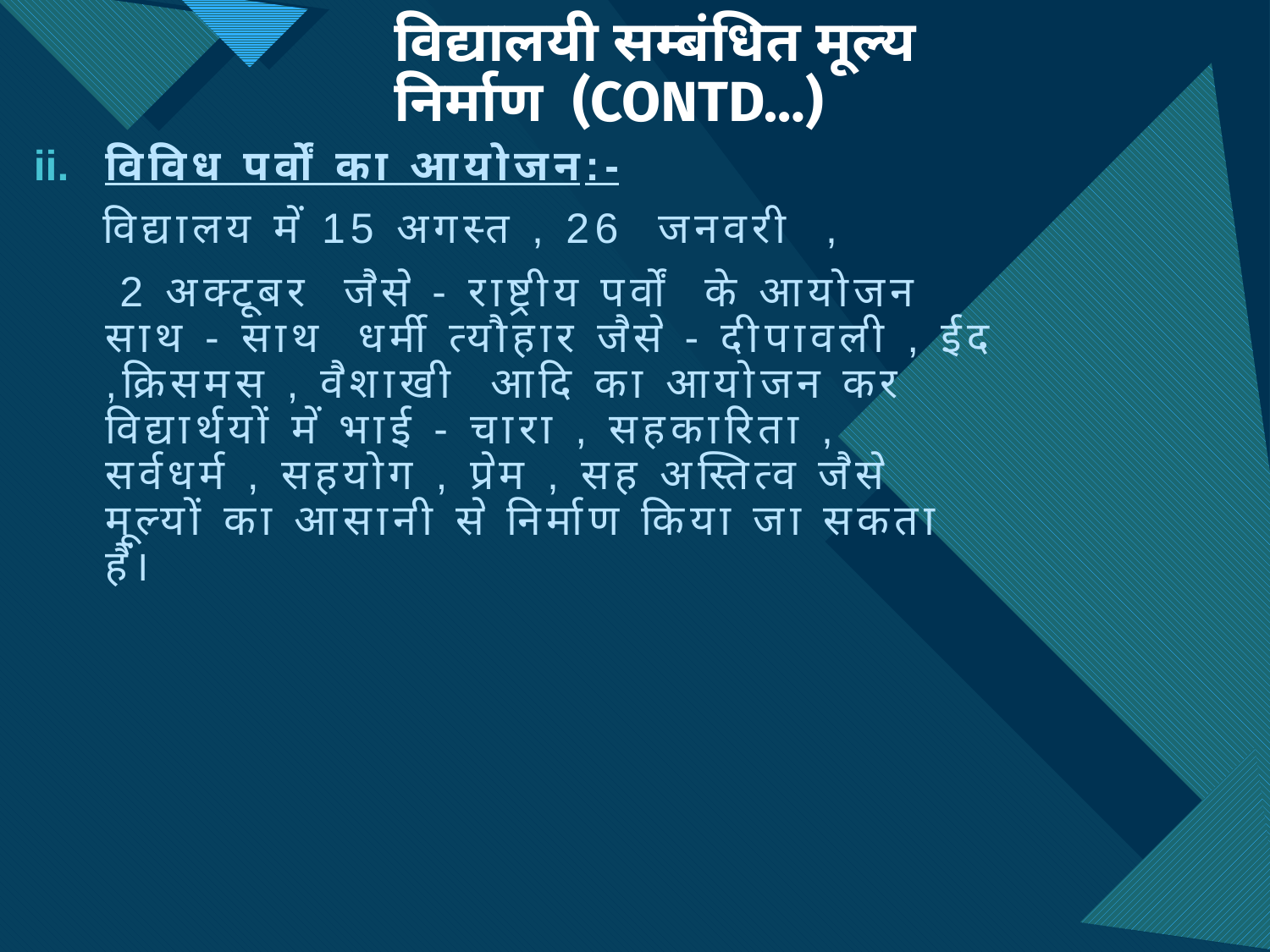

# विद्यालयी सम्बंधित मूल्य निर्माण  (CONTD…)
विविध पर्वों का आयोजन:-
    विद्यालय में 15 अगस्त , 26  जनवरी  ,
     2 अक्टूबर  जैसे - राष्ट्रीय पर्वों  के आयोजन साथ - साथ  धर्मी त्यौहार जैसे - दीपावली , ईद ,क्रिसमस , वैशाखी  आदि का आयोजन कर विद्यार्थयों में भाई - चारा , सहकारिता , सर्वधर्म , सहयोग , प्रेम , सह अस्तित्व जैसे मूल्यों का आसानी से निर्माण किया जा सकता हैं।